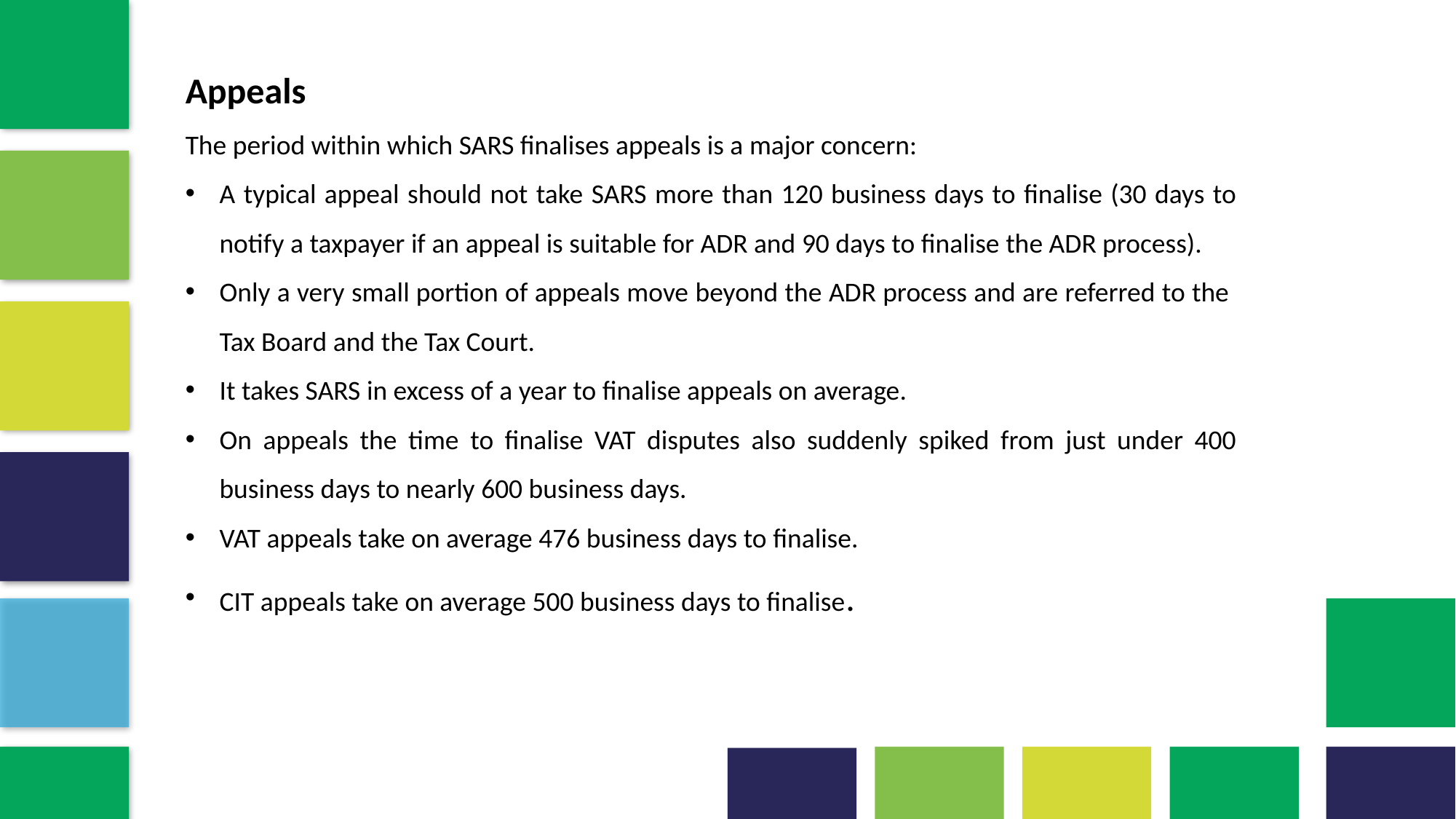

Appeals
The period within which SARS finalises appeals is a major concern:
A typical appeal should not take SARS more than 120 business days to finalise (30 days to notify a taxpayer if an appeal is suitable for ADR and 90 days to finalise the ADR process).
Only a very small portion of appeals move beyond the ADR process and are referred to the  Tax Board and the Tax Court.
It takes SARS in excess of a year to finalise appeals on average.
On appeals the time to finalise VAT disputes also suddenly spiked from just under 400 business days to nearly 600 business days.
VAT appeals take on average 476 business days to finalise.
CIT appeals take on average 500 business days to finalise.

10